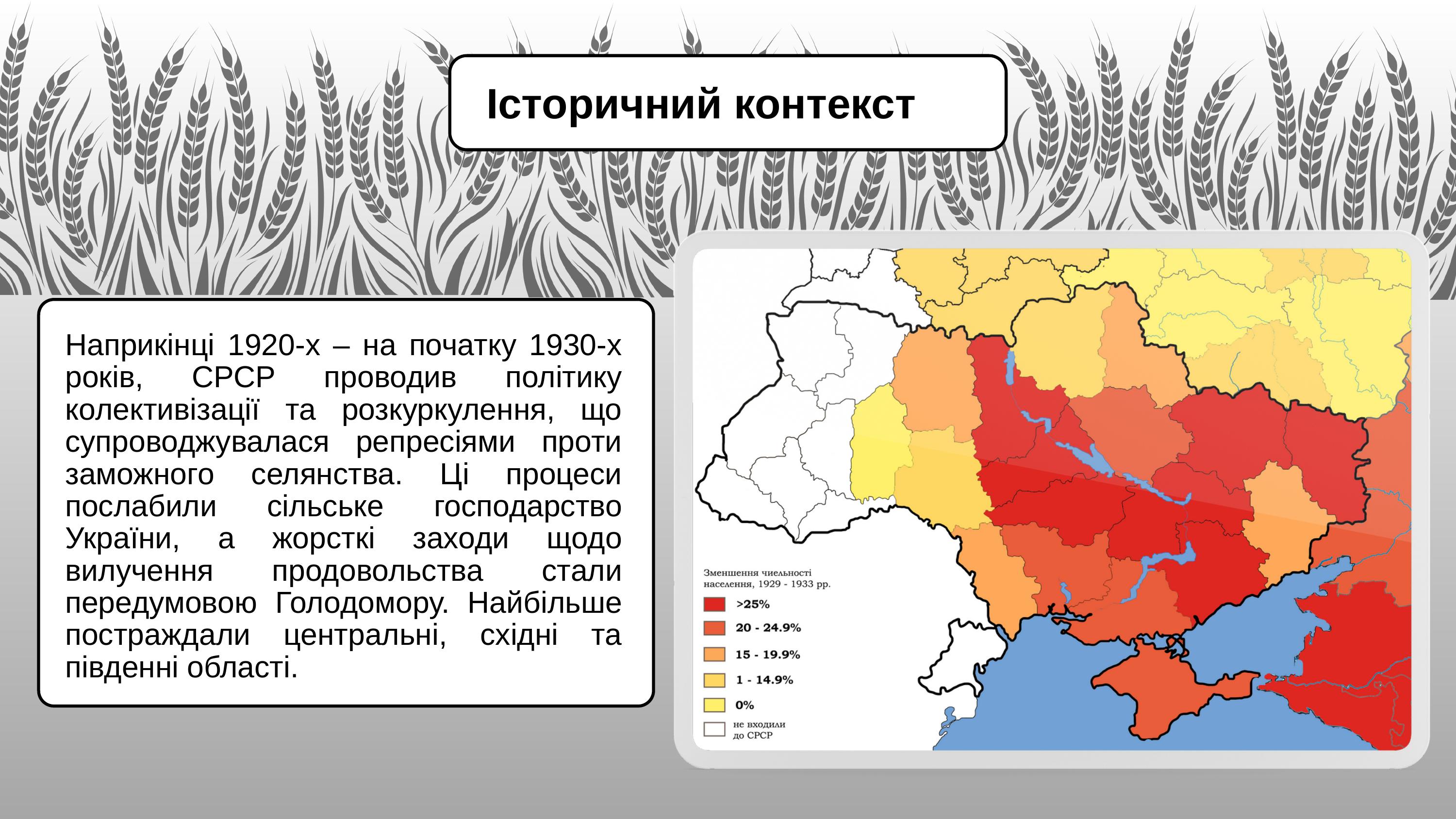

Історичний контекст

Наприкінці 1920-х – на початку 1930-х років, СРСР проводив політику колективізації та розкуркулення, що супроводжувалася репресіями проти заможного селянства. Ці процеси послабили сільське господарство України, а жорсткі заходи щодо вилучення продовольства стали передумовою Голодомору. Найбільше постраждали центральні, східні та південні області.